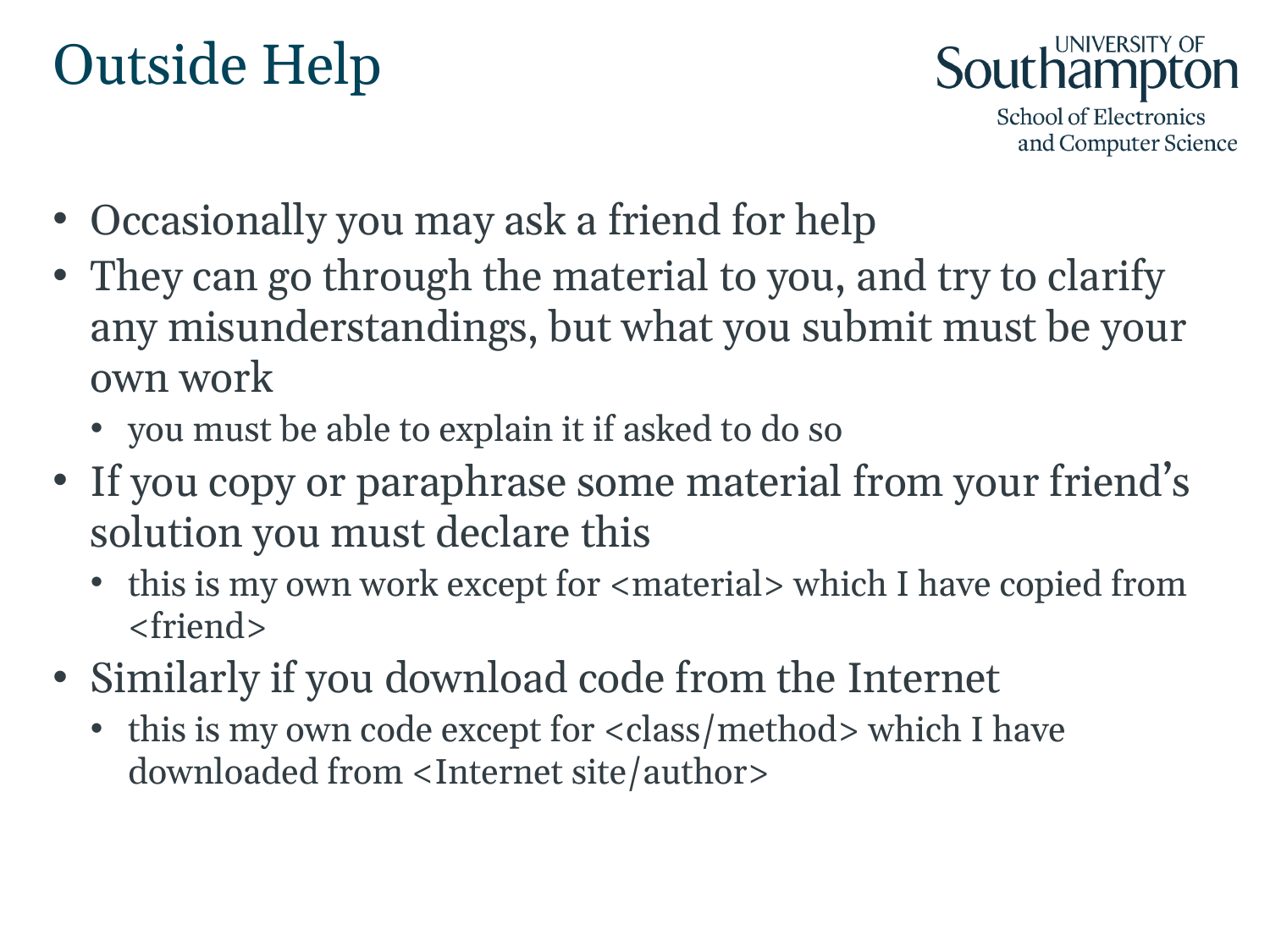

# Outside Help
Occasionally you may ask a friend for help
They can go through the material to you, and try to clarify any misunderstandings, but what you submit must be your own work
you must be able to explain it if asked to do so
If you copy or paraphrase some material from your friend’s solution you must declare this
this is my own work except for <material> which I have copied from <friend>
Similarly if you download code from the Internet
this is my own code except for <class/method> which I have downloaded from <Internet site/author>